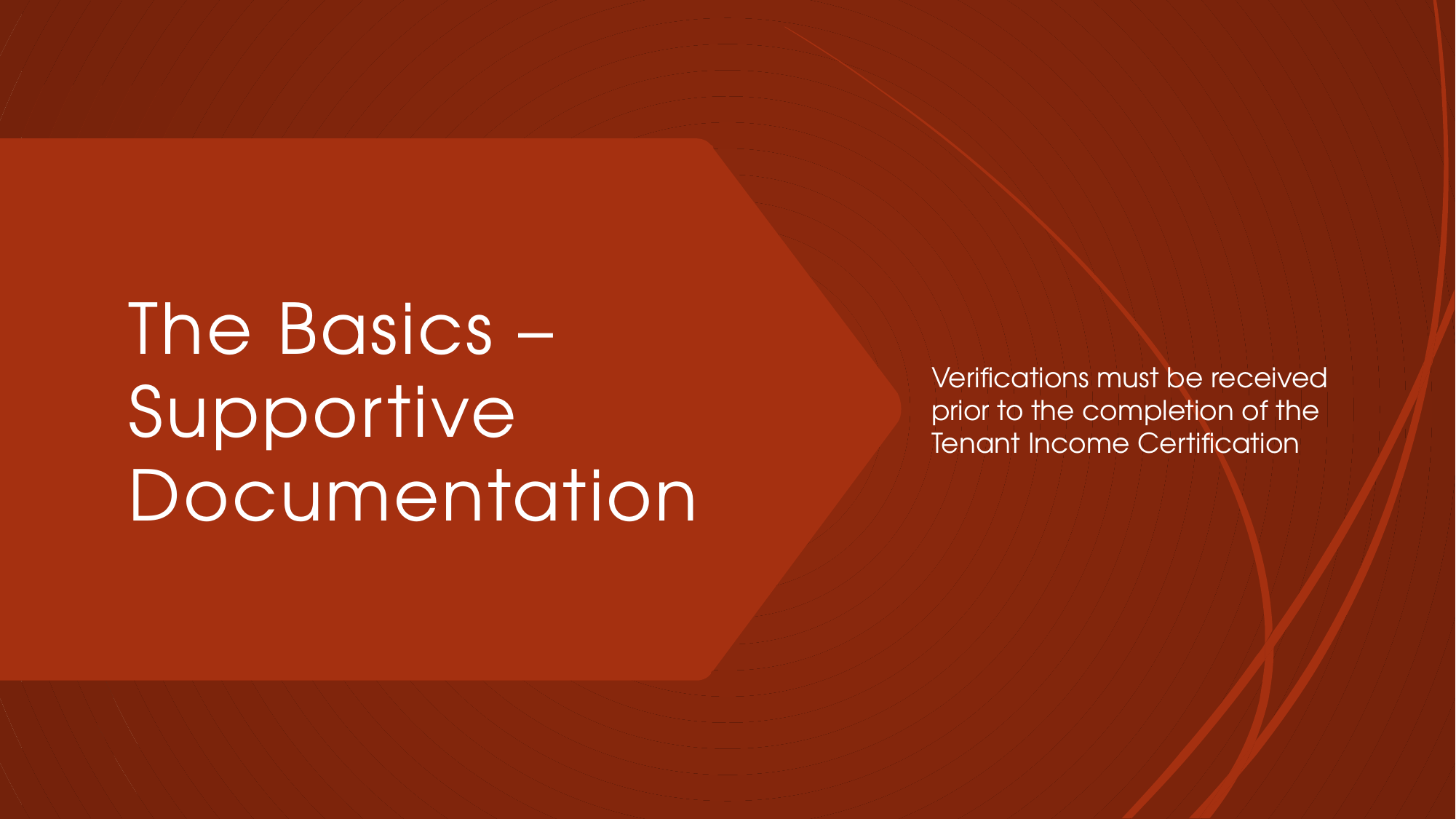

Verifications must be received prior to the completion of the Tenant Income Certification

# The Basics – Supportive Documentation